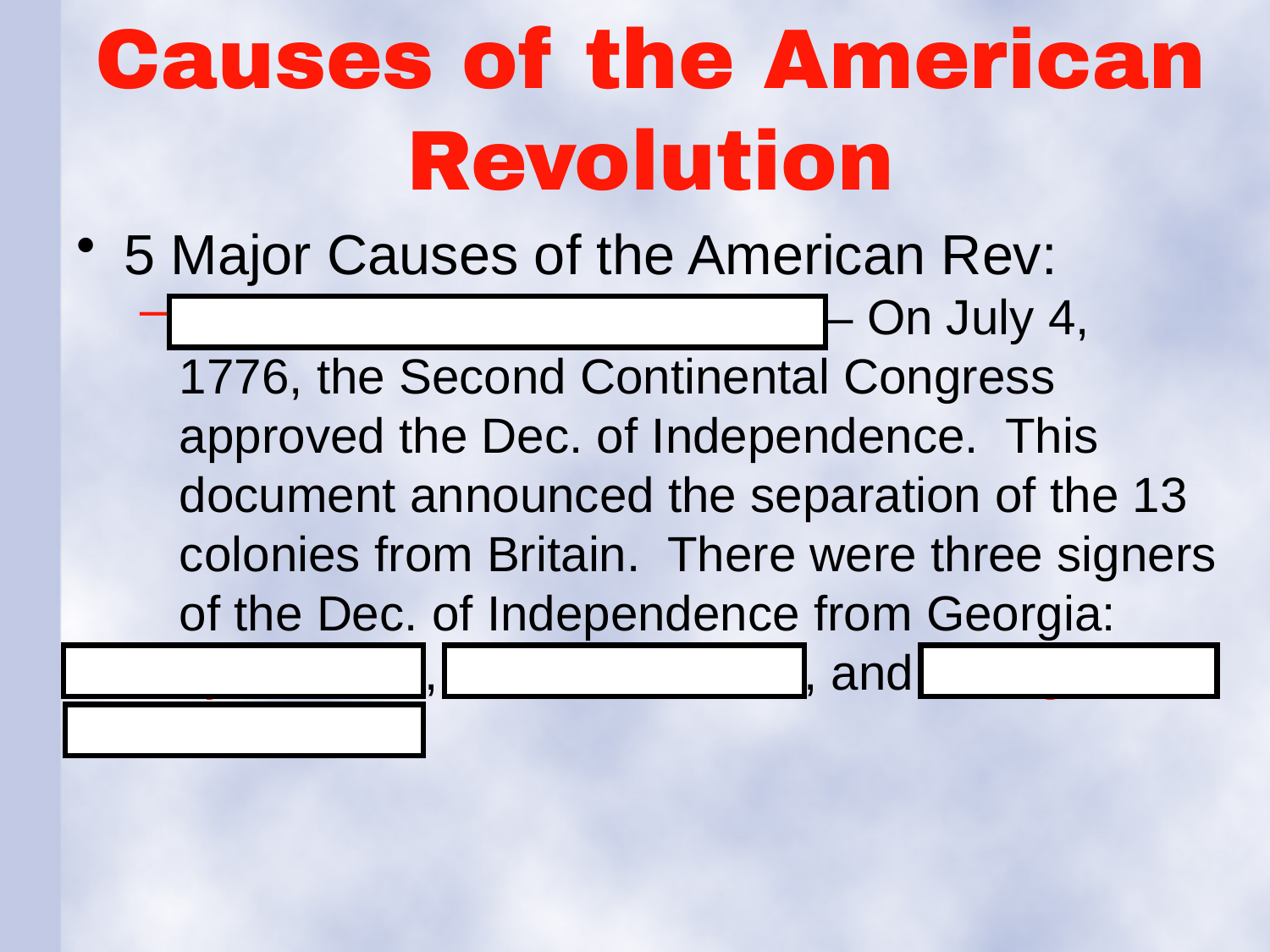

# Causes of the American Revolution
5 Major Causes of the American Rev:
Declaration of Independence – On July 4, 1776, the Second Continental Congress approved the Dec. of Independence.  This document announced the separation of the 13 colonies from Britain.  There were three signers of the Dec. of Independence from Georgia: Lyman Hall, Button Gwinnett, and George Walton.